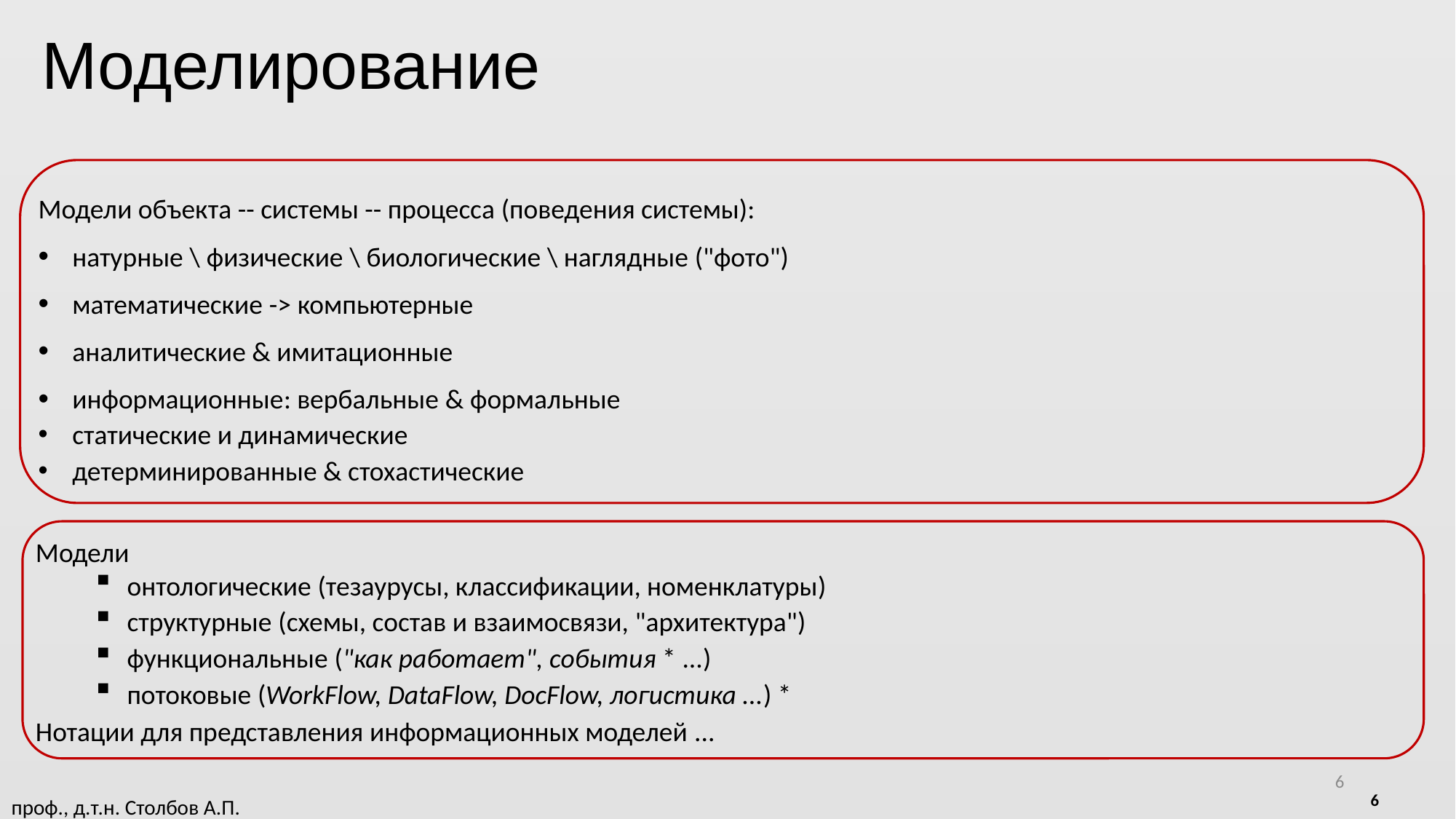

# Моделирование
Модели объекта -- системы -- процесса (поведения системы):
натурные \ физические \ биологические \ наглядные ("фото")
математические -> компьютерные
аналитические & имитационные
информационные: вербальные & формальные
статические и динамические
детерминированные & стохастические
Модели
онтологические (тезаурусы, классификации, номенклатуры)
структурные (схемы, состав и взаимосвязи, "архитектура")
функциональные ("как работает", события * ...)
потоковые (WorkFlow, DataFlow, DocFlow, логистика ...) *
Нотации для представления информационных моделей ...
6
6
проф., д.т.н. Столбов А.П.